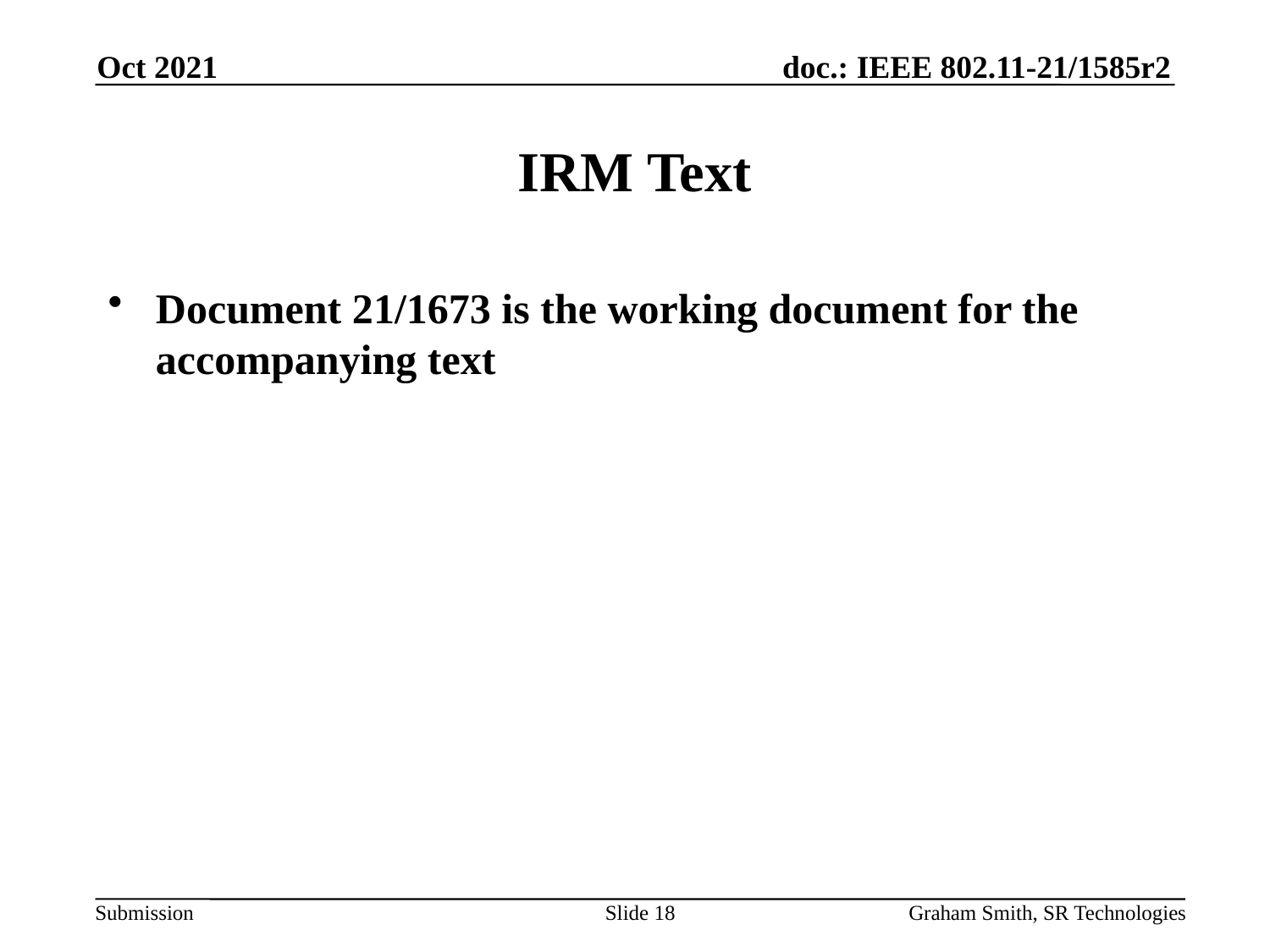

Oct 2021
# IRM Text
Document 21/1673 is the working document for the accompanying text
Slide 18
Graham Smith, SR Technologies